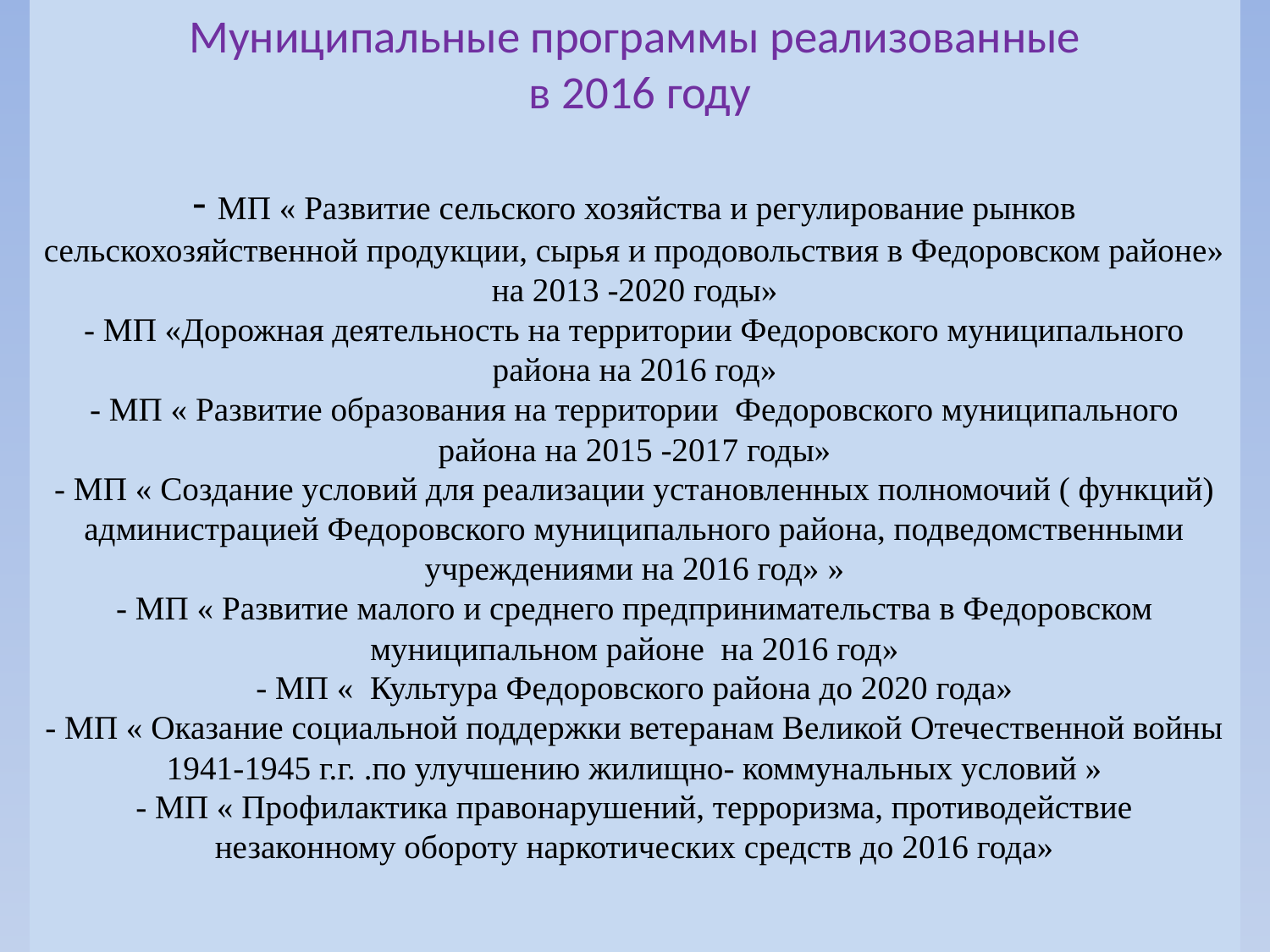

# Муниципальные программы реализованные в 2016 году - МП « Развитие сельского хозяйства и регулирование рынков сельскохозяйственной продукции, сырья и продовольствия в Федоровском районе» на 2013 -2020 годы» - МП «Дорожная деятельность на территории Федоровского муниципального района на 2016 год» - МП « Развитие образования на территории  Федоровского муниципального района на 2015 -2017 годы» - МП « Создание условий для реализации установленных полномочий ( функций) администрацией Федоровского муниципального района, подведомственными учреждениями на 2016 год» » - МП « Развитие малого и среднего предпринимательства в Федоровском муниципальном районе  на 2016 год» - МП «  Культура Федоровского района до 2020 года» - МП « Оказание социальной поддержки ветеранам Великой Отечественной войны 1941-1945 г.г. .по улучшению жилищно- коммунальных условий » - МП « Профилактика правонарушений, терроризма, противодействие незаконному обороту наркотических средств до 2016 года»